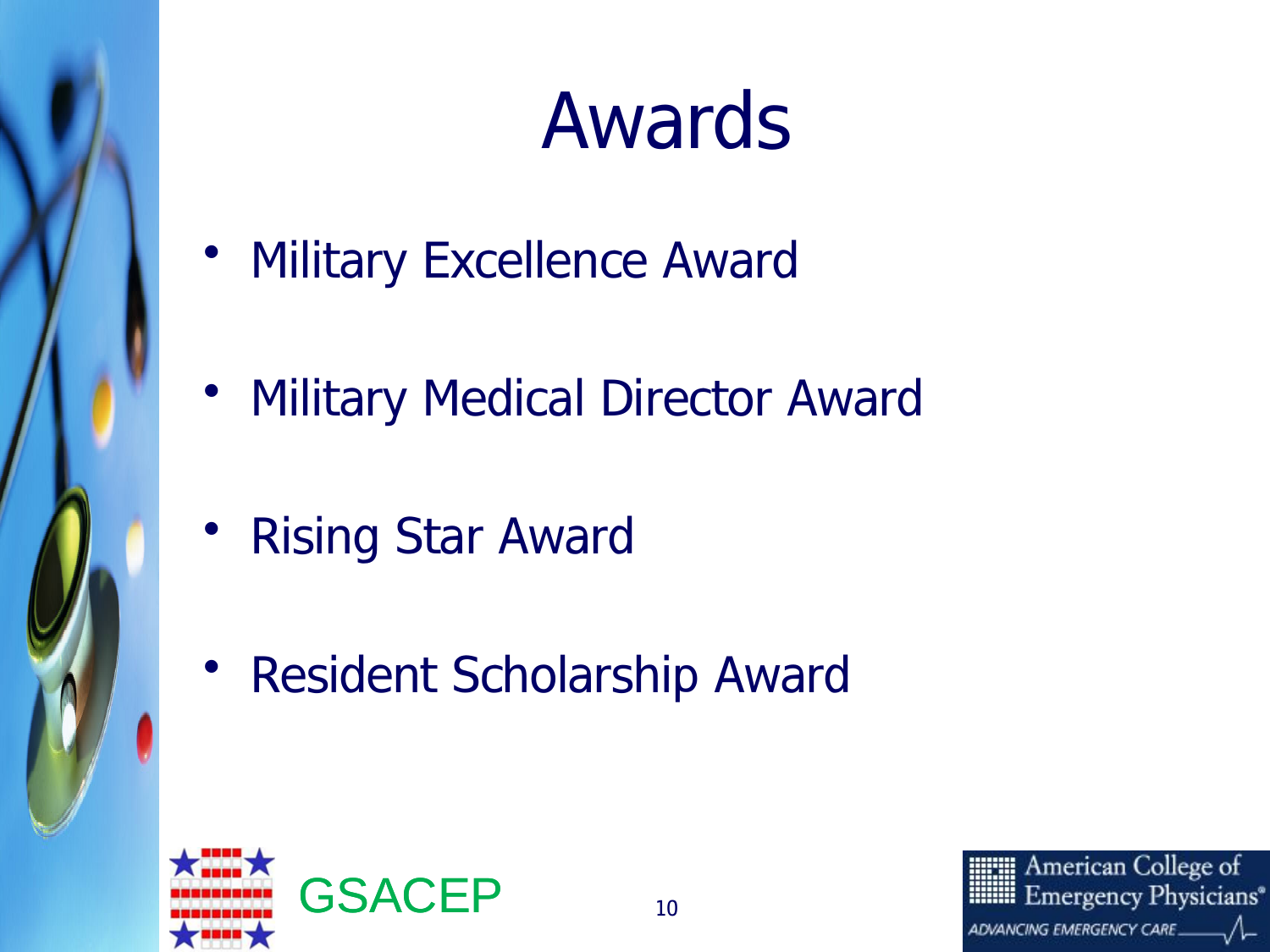

# Awards
Military Excellence Award

Military Medical Director Award

Rising Star Award

Resident Scholarship Award
10